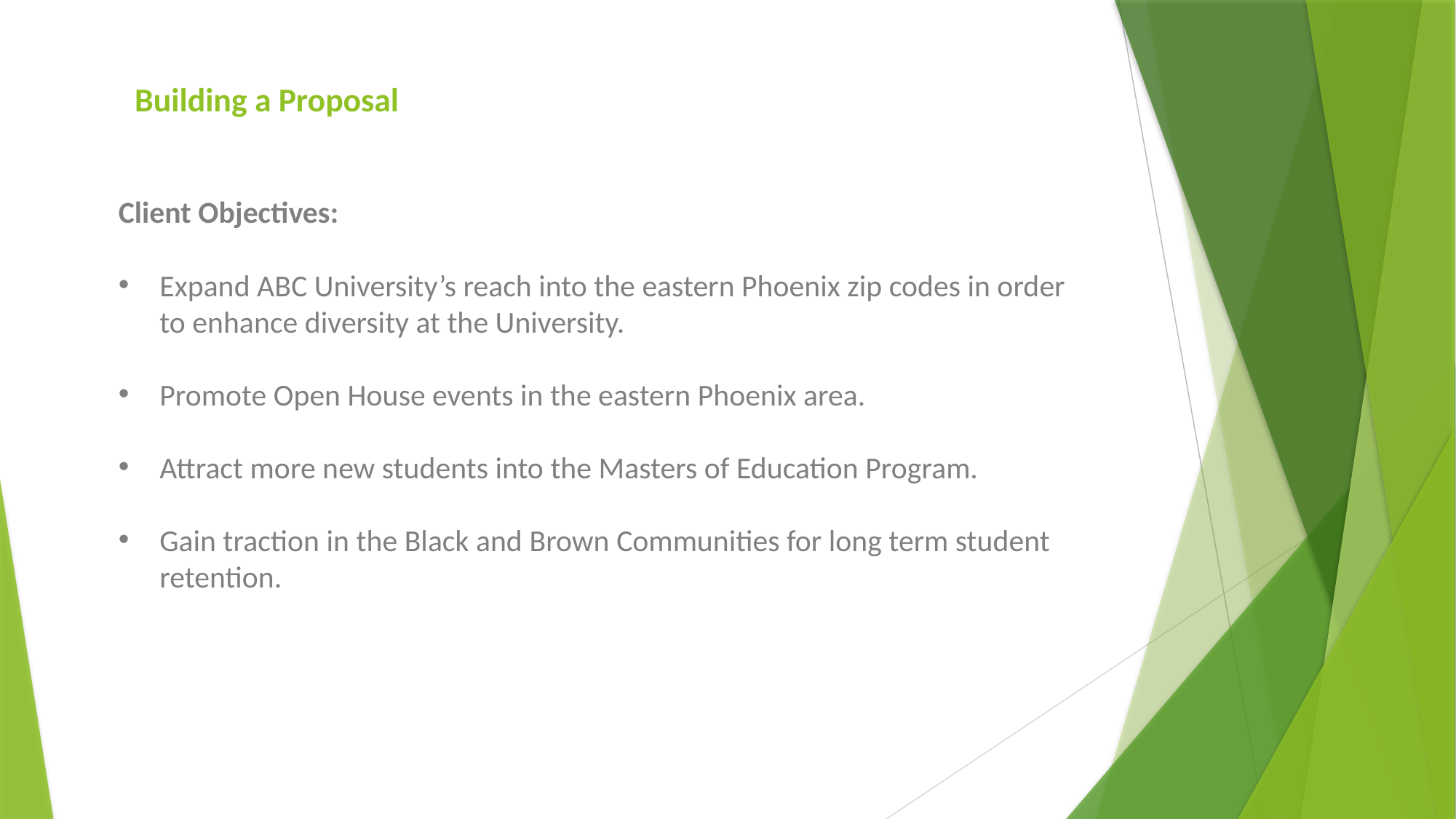

# Building a Proposal
Client Objectives:

Expand ABC University’s reach into the eastern Phoenix zip codes in order to enhance diversity at the University.

Promote Open House events in the eastern Phoenix area.

Attract more new students into the Masters of Education Program.

Gain traction in the Black and Brown Communities for long term student retention.